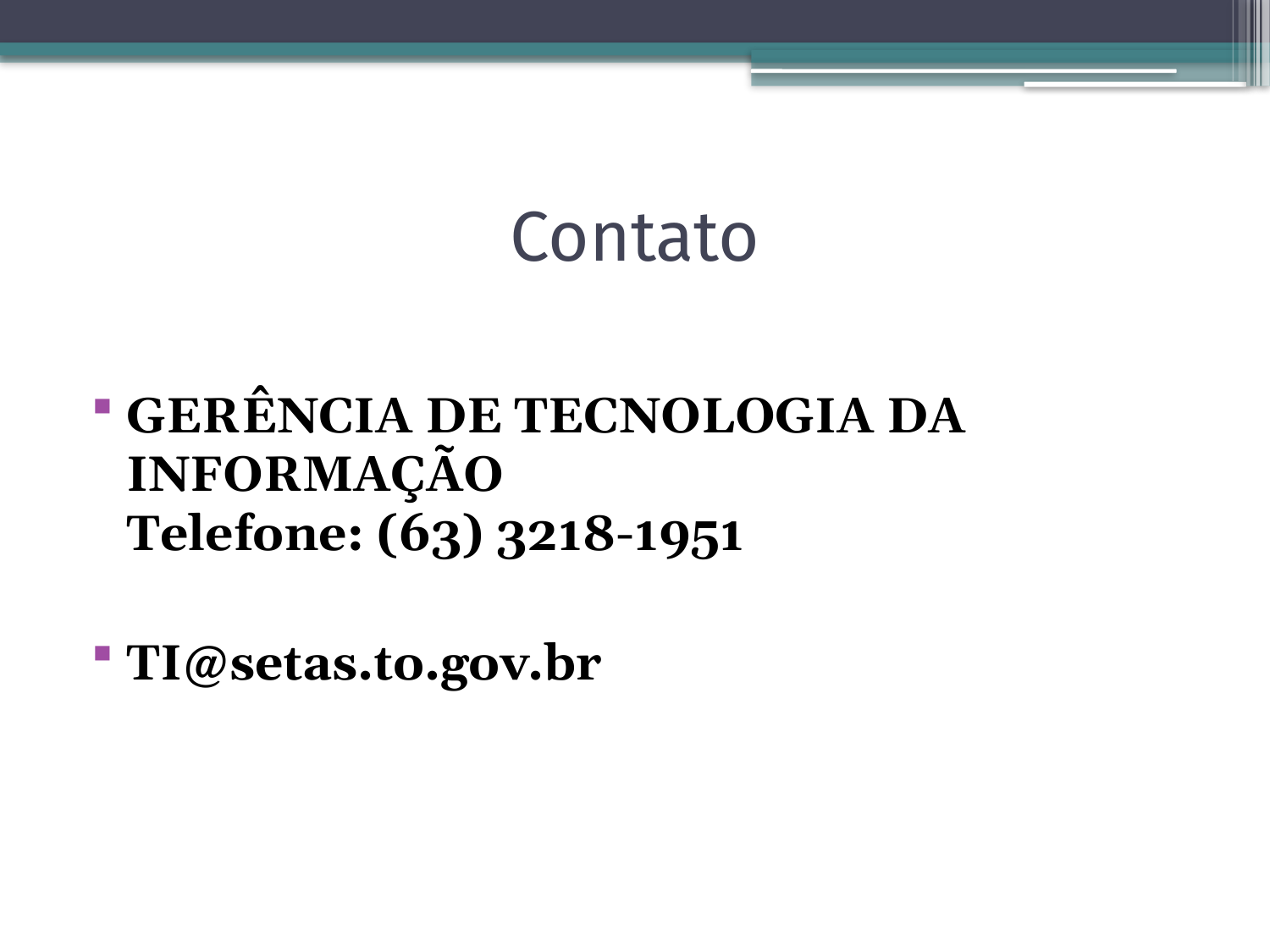

# Contato

GERÊNCIA DE TECNOLOGIA DA INFORMAÇÃO
Telefone: (63) 3218-1951

TI@setas.to.gov.br